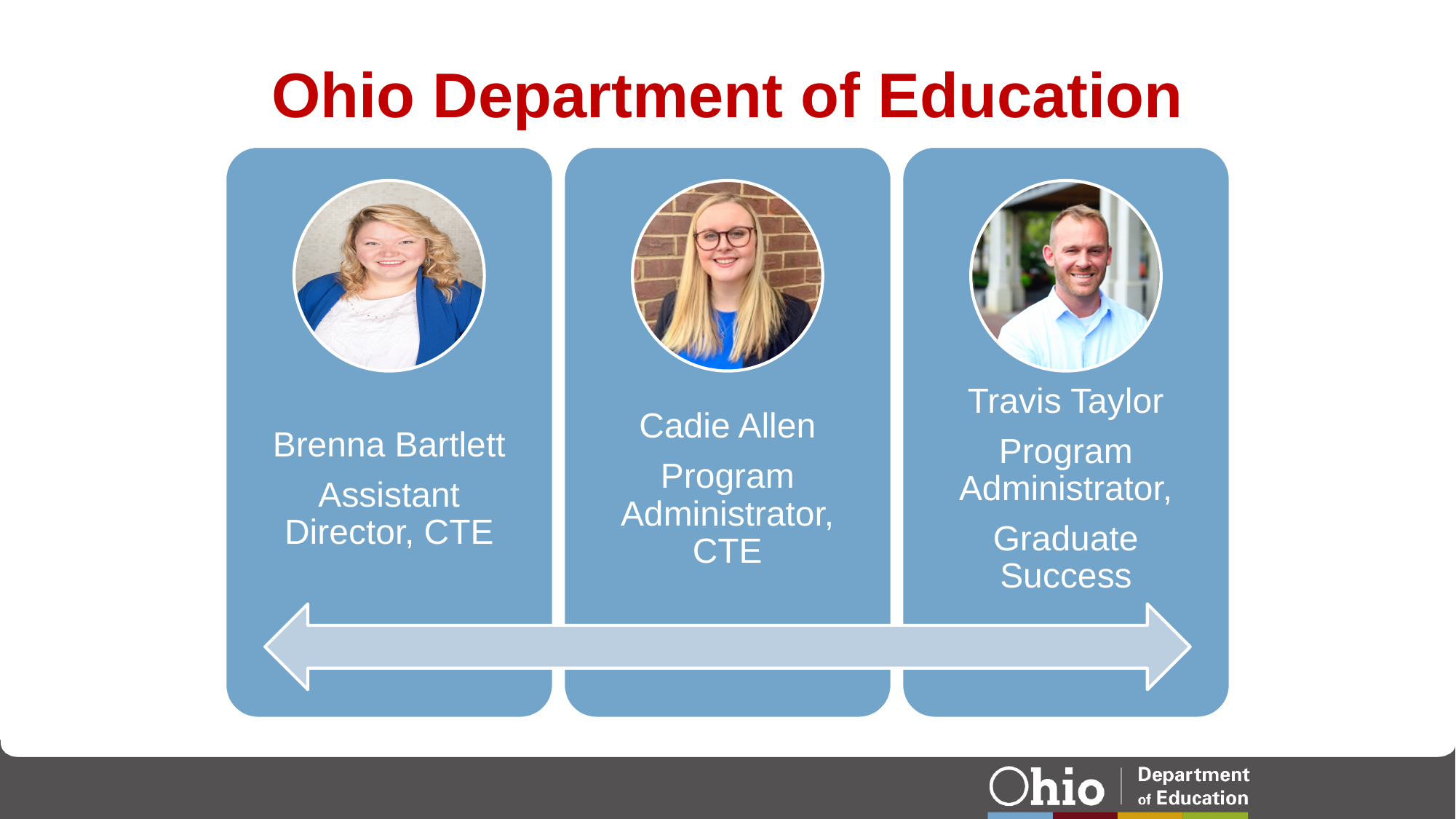

# Ohio Department of Education
Brenna Bartlett
Assistant Director, CTE
Cadie Allen
Program Administrator, CTE
Travis Taylor
Program Administrator,
Graduate Success